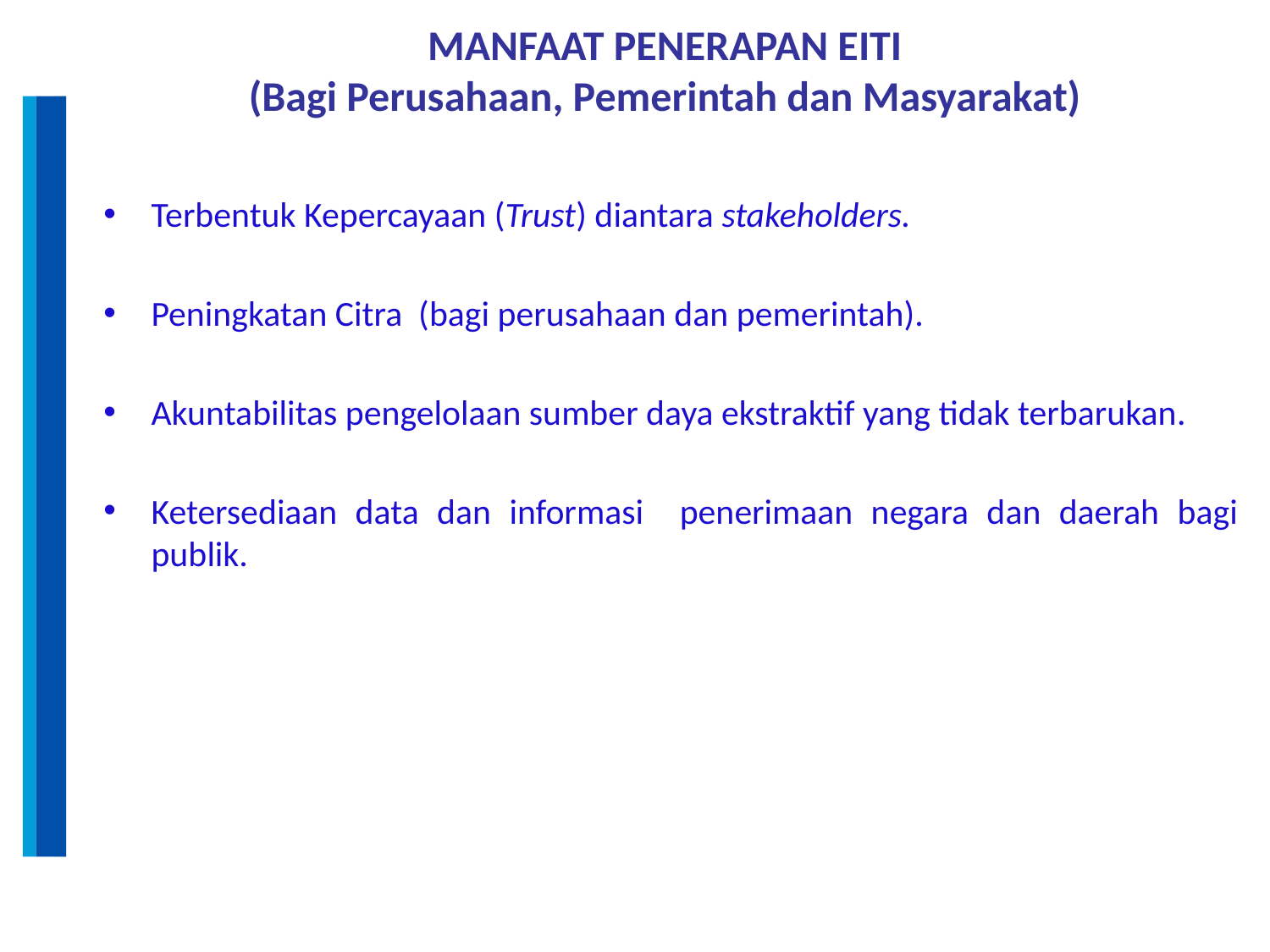

MANFAAT PENERAPAN EITI
(Bagi Perusahaan, Pemerintah dan Masyarakat)

Terbentuk Kepercayaan (Trust) diantara stakeholders.

Peningkatan Citra  (bagi perusahaan dan pemerintah).

Akuntabilitas pengelolaan sumber daya ekstraktif yang tidak terbarukan.

Ketersediaan data dan informasi  penerimaan negara dan daerah bagi publik.